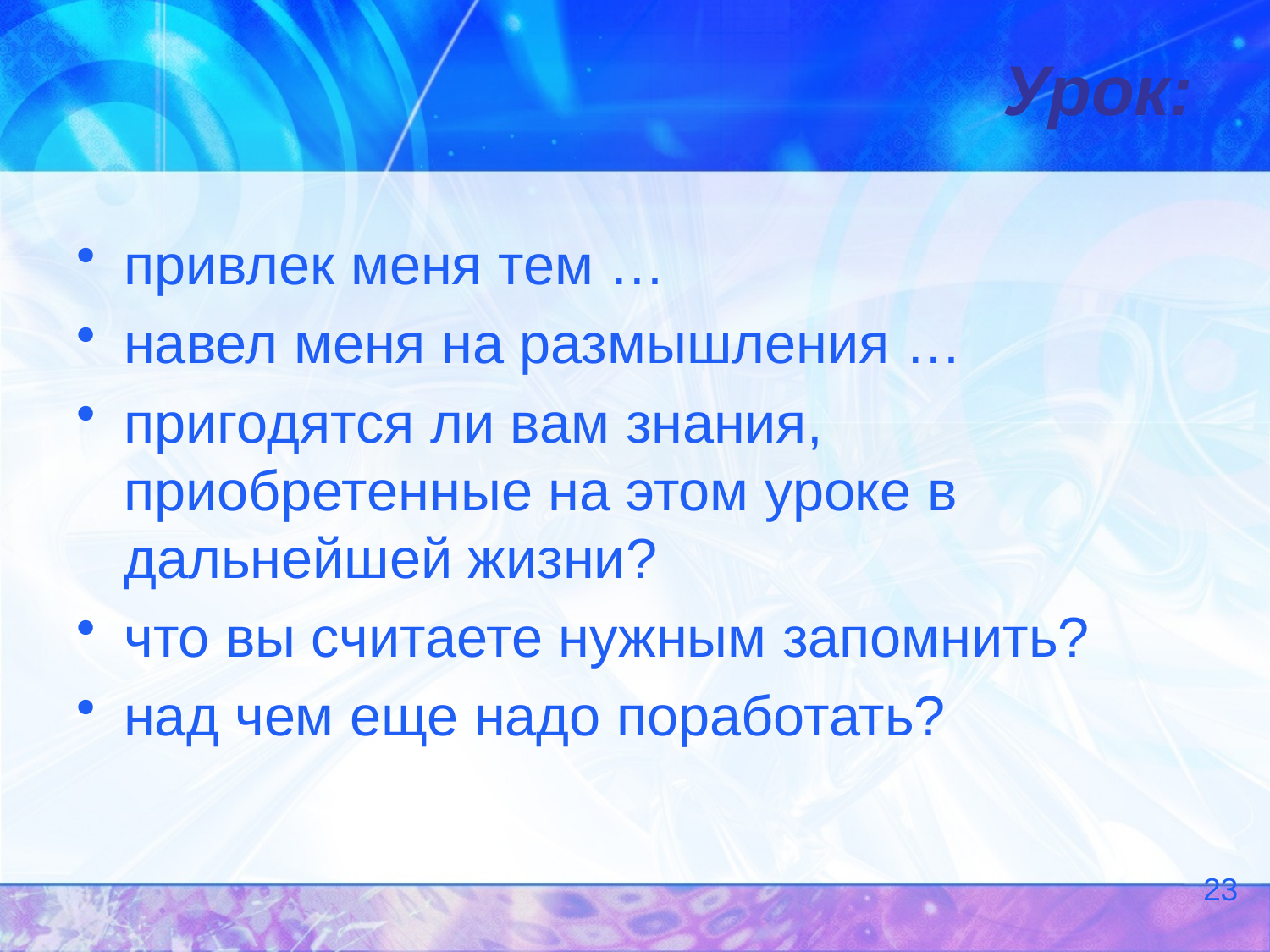

# Урок:
привлек меня тем …
навел меня на размышления …
пригодятся ли вам знания, приобретенные на этом уроке в дальнейшей жизни?
что вы считаете нужным запомнить?
над чем еще надо поработать?
23